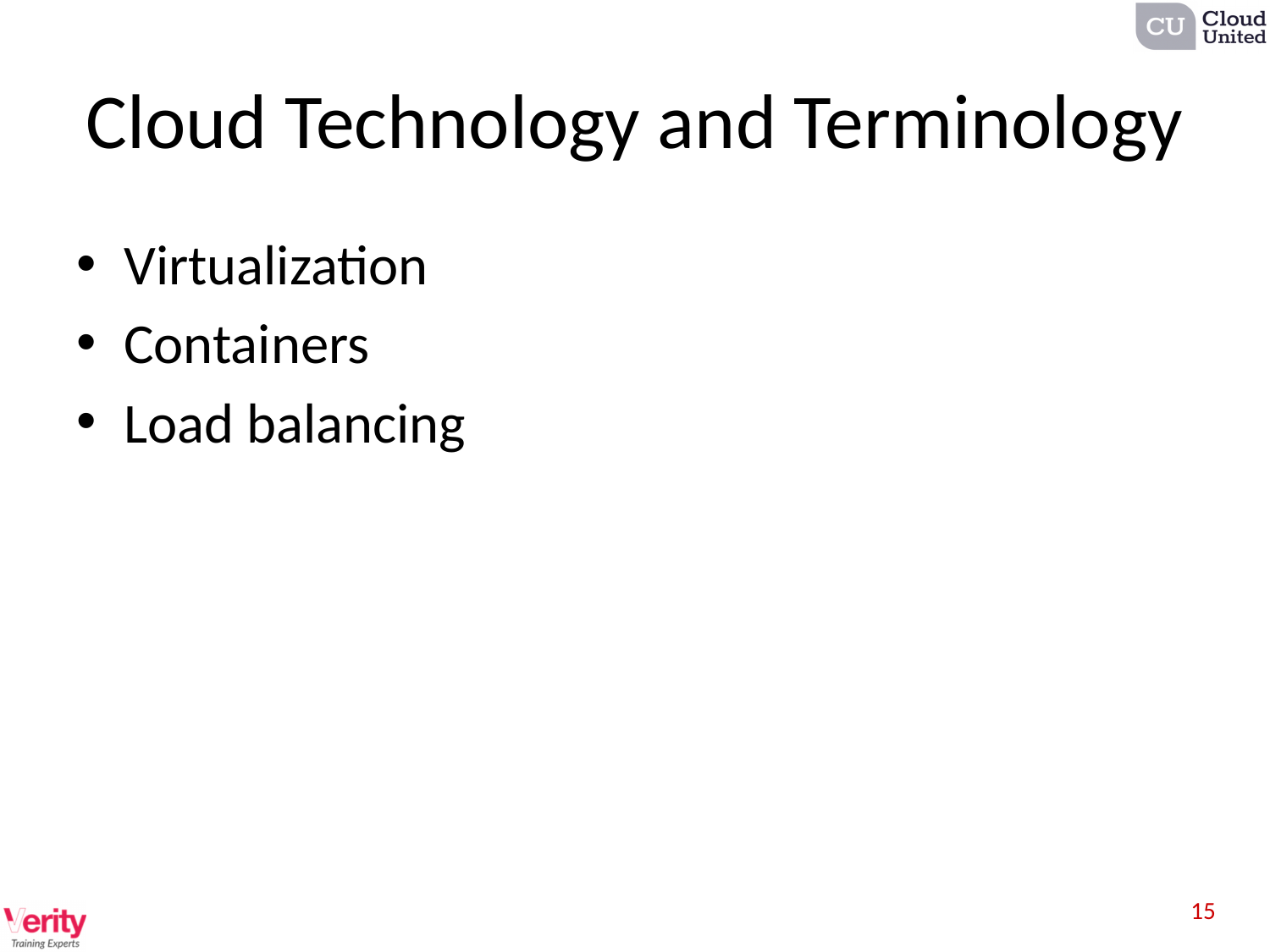

# Cloud Technology and Terminology
Virtualization
Containers
Load balancing